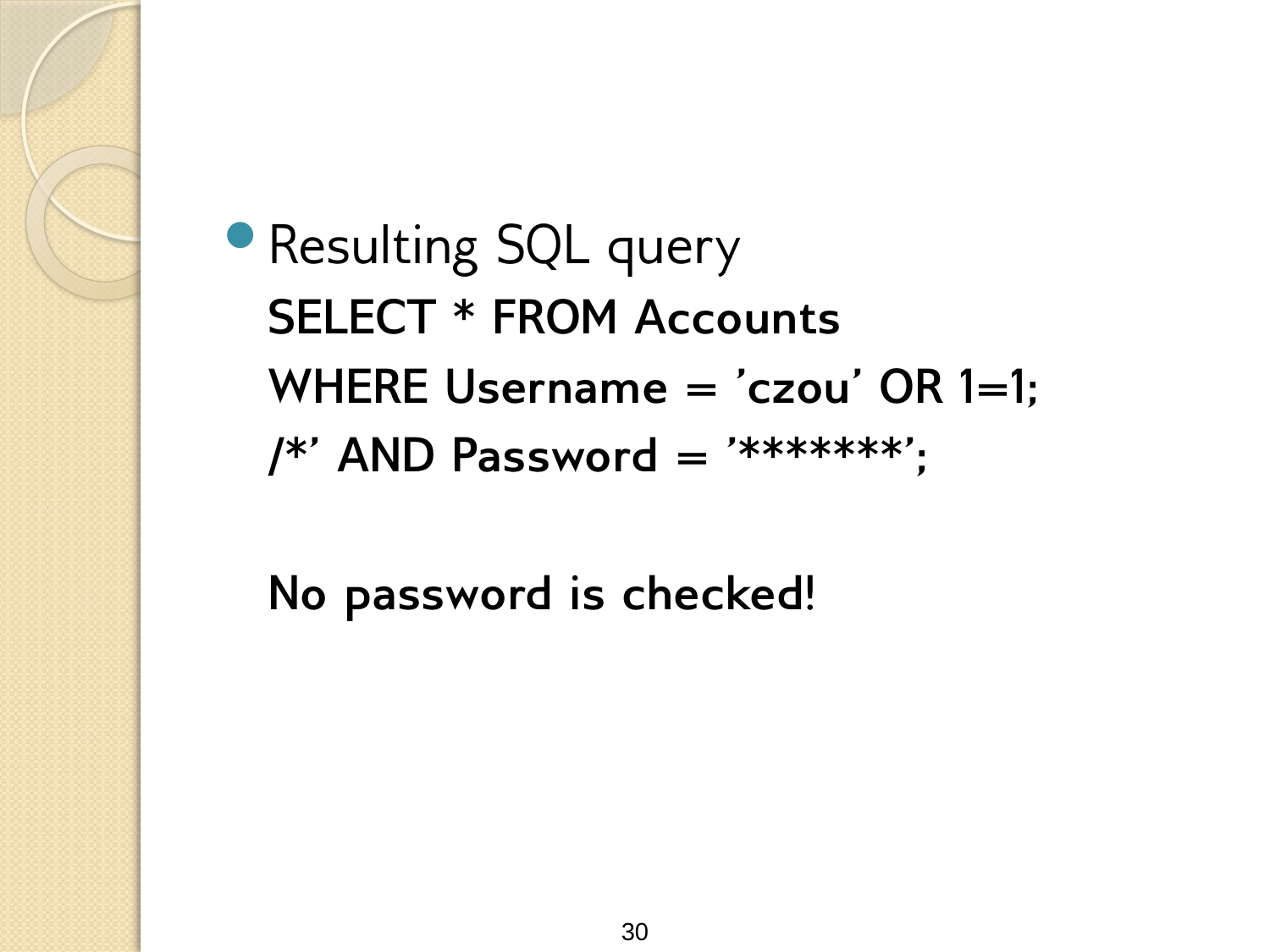

#
Resulting SQL query
SELECT * FROM Accounts
WHERE Username = ’czou’ OR 1=1;
/*’ AND Password = ’*******’;

No password is checked!

30